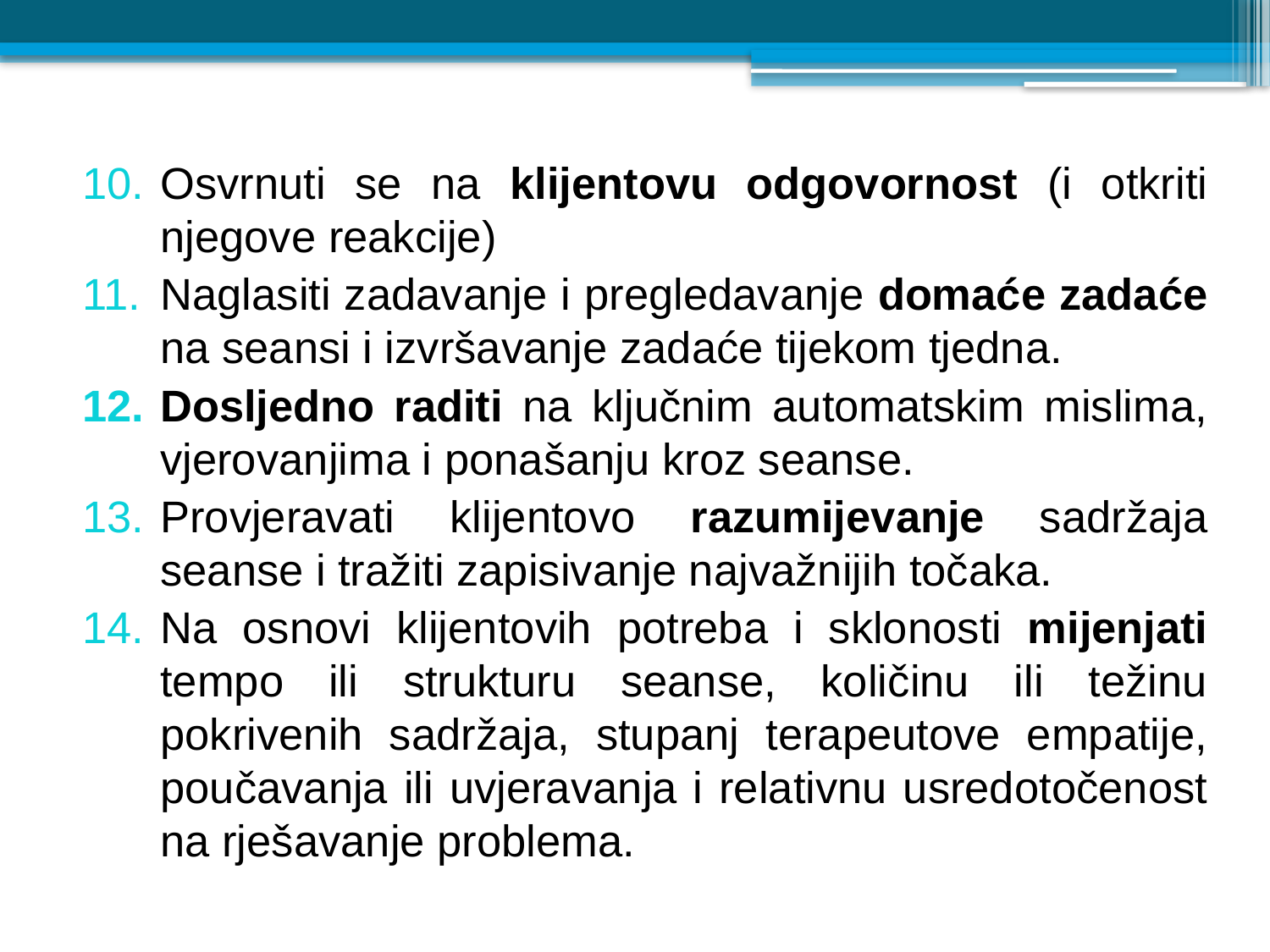

Osvrnuti se na klijentovu odgovornost (i otkriti njegove reakcije)
Naglasiti zadavanje i pregledavanje domaće zadaće na seansi i izvršavanje zadaće tijekom tjedna.
Dosljedno raditi na ključnim automatskim mislima, vjerovanjima i ponašanju kroz seanse.
Provjeravati klijentovo razumijevanje sadržaja seanse i tražiti zapisivanje najvažnijih točaka.
Na osnovi klijentovih potreba i sklonosti mijenjati tempo ili strukturu seanse, količinu ili težinu pokrivenih sadržaja, stupanj terapeutove empatije, poučavanja ili uvjeravanja i relativnu usredotočenost na rješavanje problema.